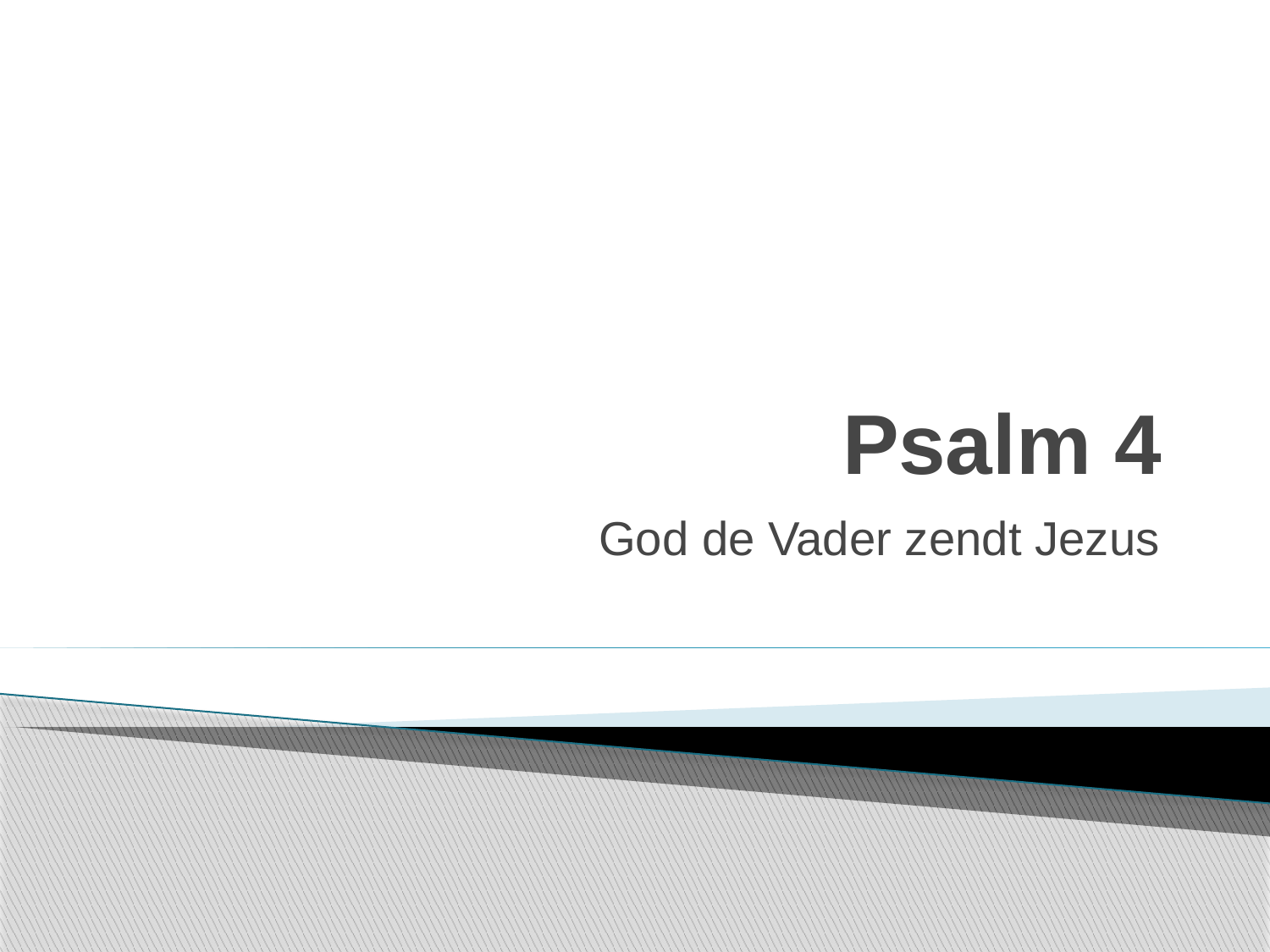

# Psalm 4
God de Vader zendt Jezus